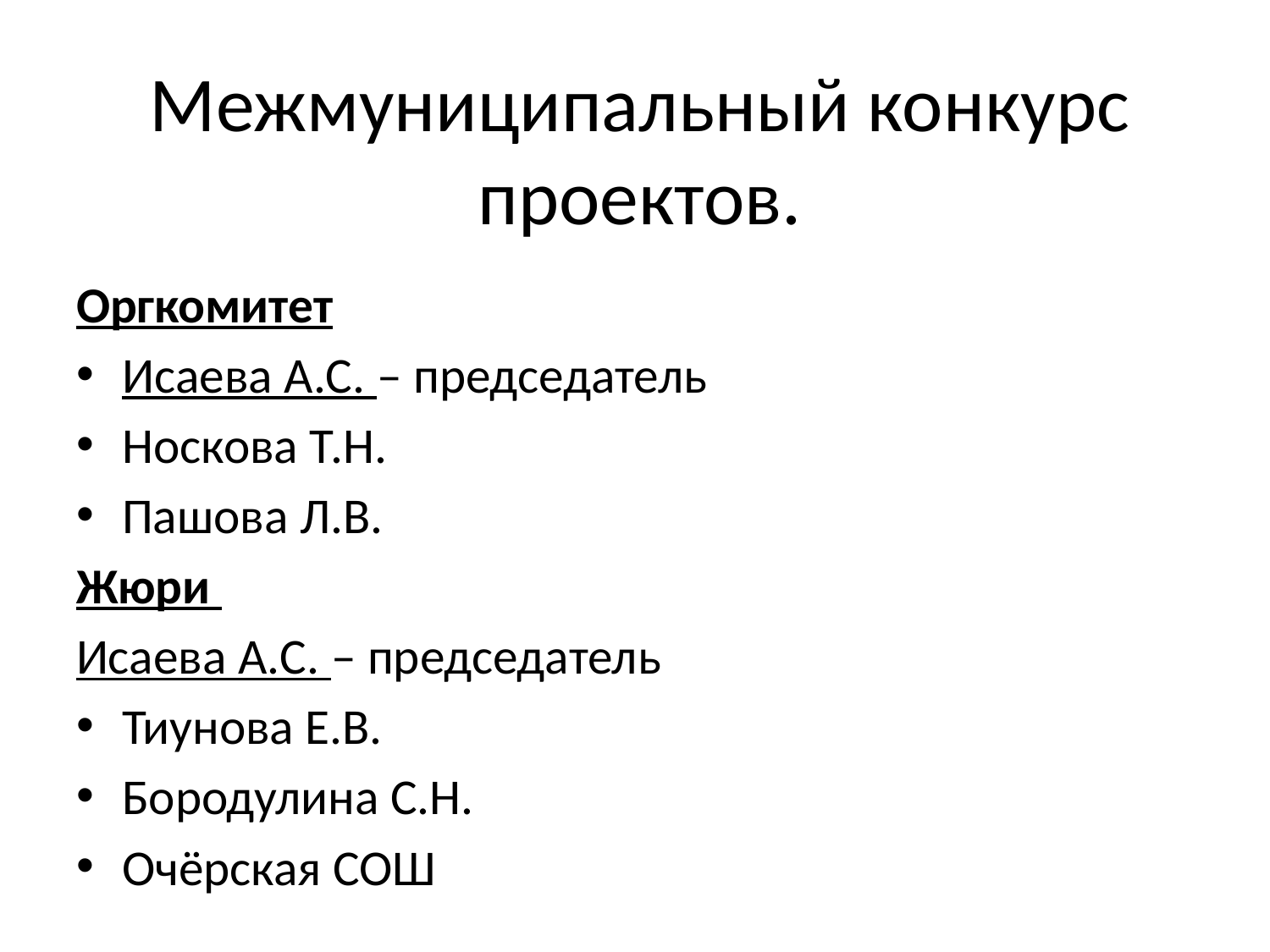

# Межмуниципальный конкурс проектов.
Оргкомитет
Исаева А.С. – председатель
Носкова Т.Н.
Пашова Л.В.
Жюри
Исаева А.С. – председатель
Тиунова Е.В.
Бородулина С.Н.
Очёрская СОШ